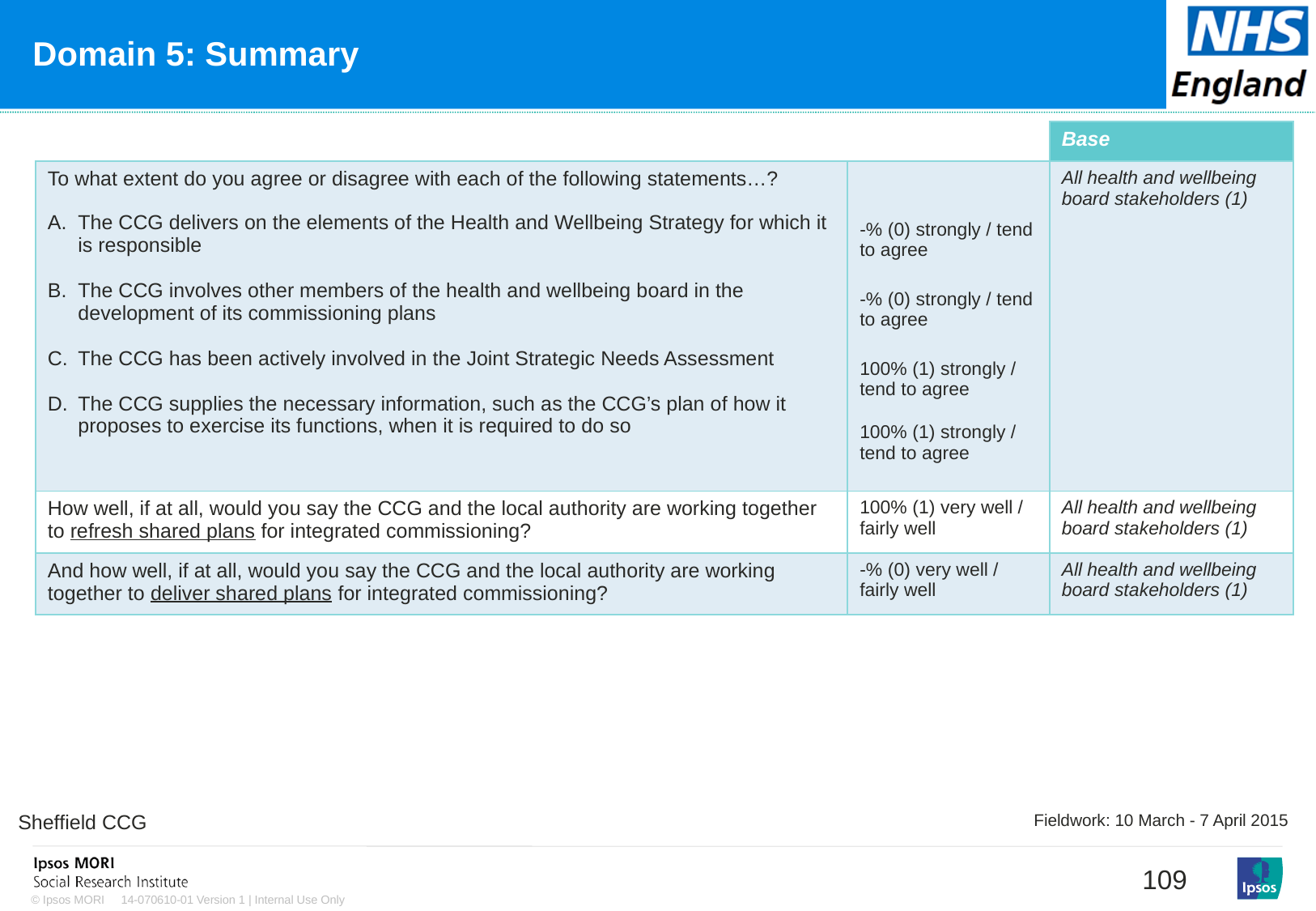

[unsupported chart]

# Domain 5: Summary
|  |  | Base |
| --- | --- | --- |
| To what extent do you agree or disagree with each of the following statements…? The CCG delivers on the elements of the Health and Wellbeing Strategy for which it is responsible The CCG involves other members of the health and wellbeing board in the development of its commissioning plans The CCG has been actively involved in the Joint Strategic Needs Assessment The CCG supplies the necessary information, such as the CCG’s plan of how it proposes to exercise its functions, when it is required to do so | -% (0) strongly / tend to agree | All health and wellbeing board stakeholders (1) |
|  |  |  |
|  | -% (0) strongly / tend to agree |  |
|  |  |  |
|  | 100% (1) strongly / tend to agree |  |
|  | 100% (1) strongly / tend to agree |  |
| How well, if at all, would you say the CCG and the local authority are working together to refresh shared plans for integrated commissioning? | 100% (1) very well / fairly well | All health and wellbeing board stakeholders (1) |
| And how well, if at all, would you say the CCG and the local authority are working together to deliver shared plans for integrated commissioning? | -% (0) very well / fairly well | All health and wellbeing board stakeholders (1) |
Sheffield CCG
Fieldwork: 10 March - 7 April 2015